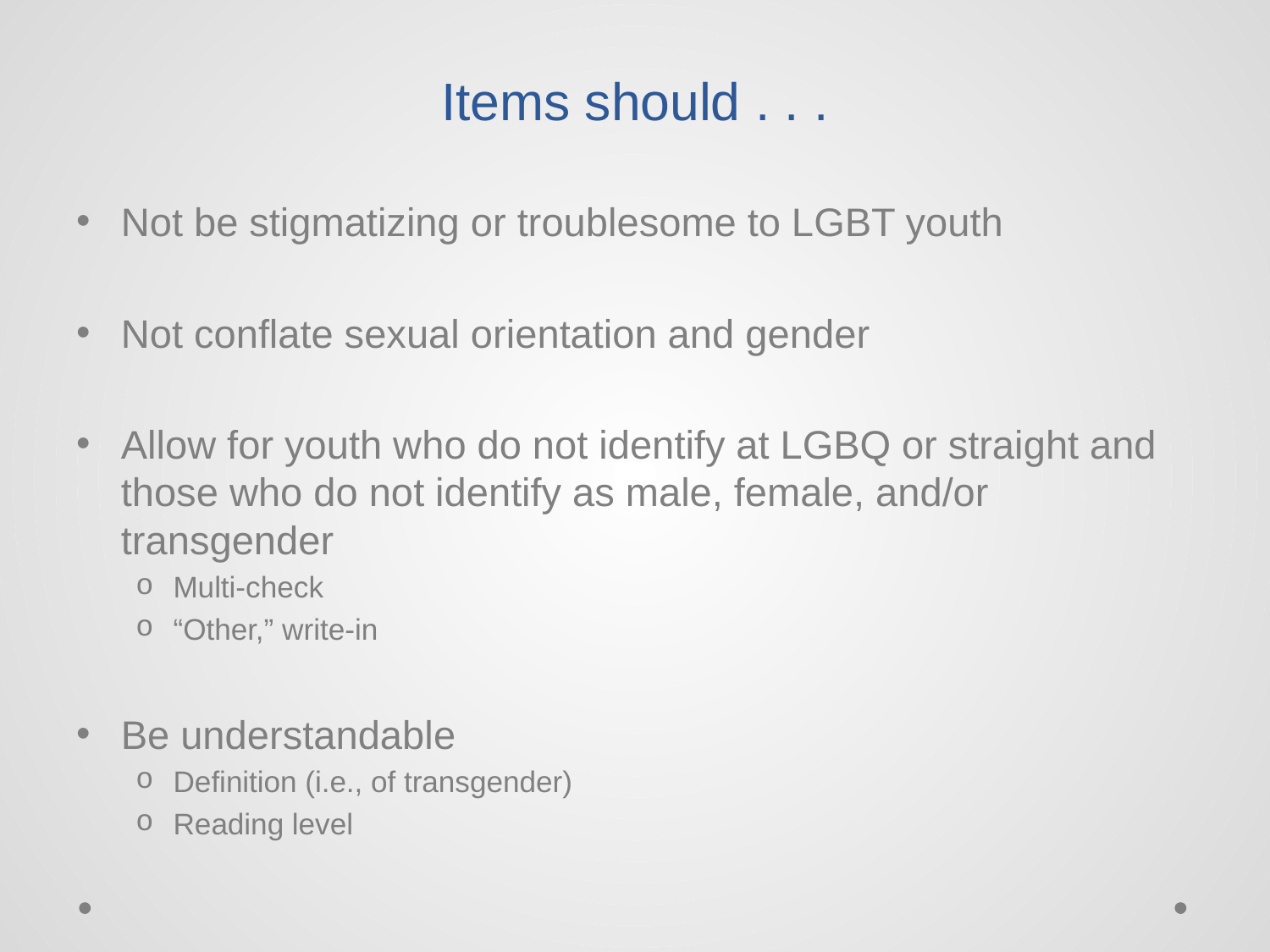

# Items should . . .
Not be stigmatizing or troublesome to LGBT youth

Not conflate sexual orientation and gender

Allow for youth who do not identify at LGBQ or straight and those who do not identify as male, female, and/or transgender
Multi-check
“Other,” write-in

Be understandable
Definition (i.e., of transgender)
Reading level